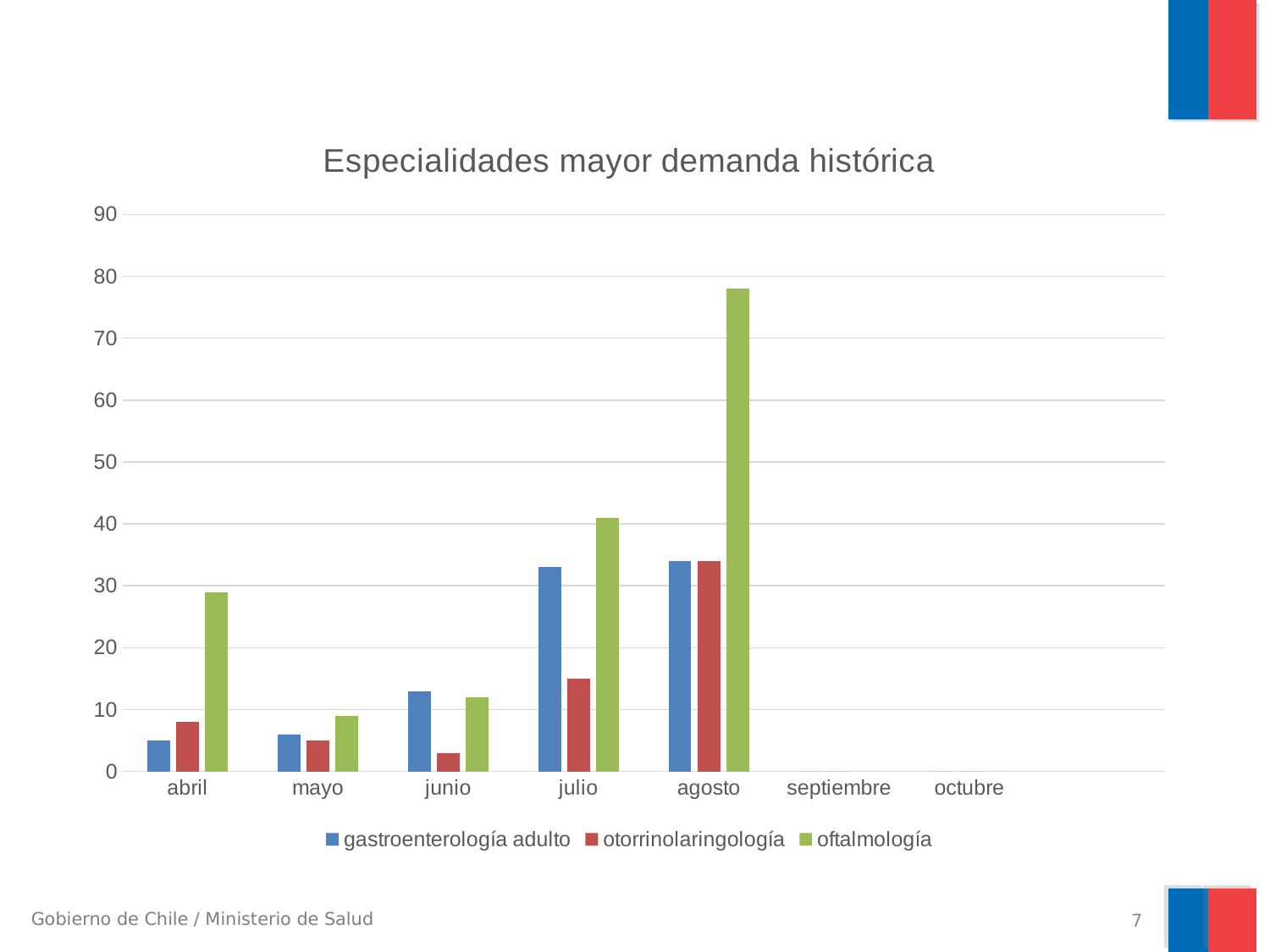

### Chart: Especialidades mayor demanda histórica

| Category | gastroenterología adulto | otorrinolaringología | oftalmología |
|---|---|---|---|
| abril | 5.0 | 8.0 | 29.0 |
| mayo | 6.0 | 5.0 | 9.0 |
| junio | 13.0 | 3.0 | 12.0 |
| julio | 33.0 | 15.0 | 41.0 |
| agosto | 34.0 | 34.0 | 78.0 |
| septiembre | 0.0 | 0.0 | 0.0 |
| octubre | 0.0 | 0.0 | 0.0 |
7